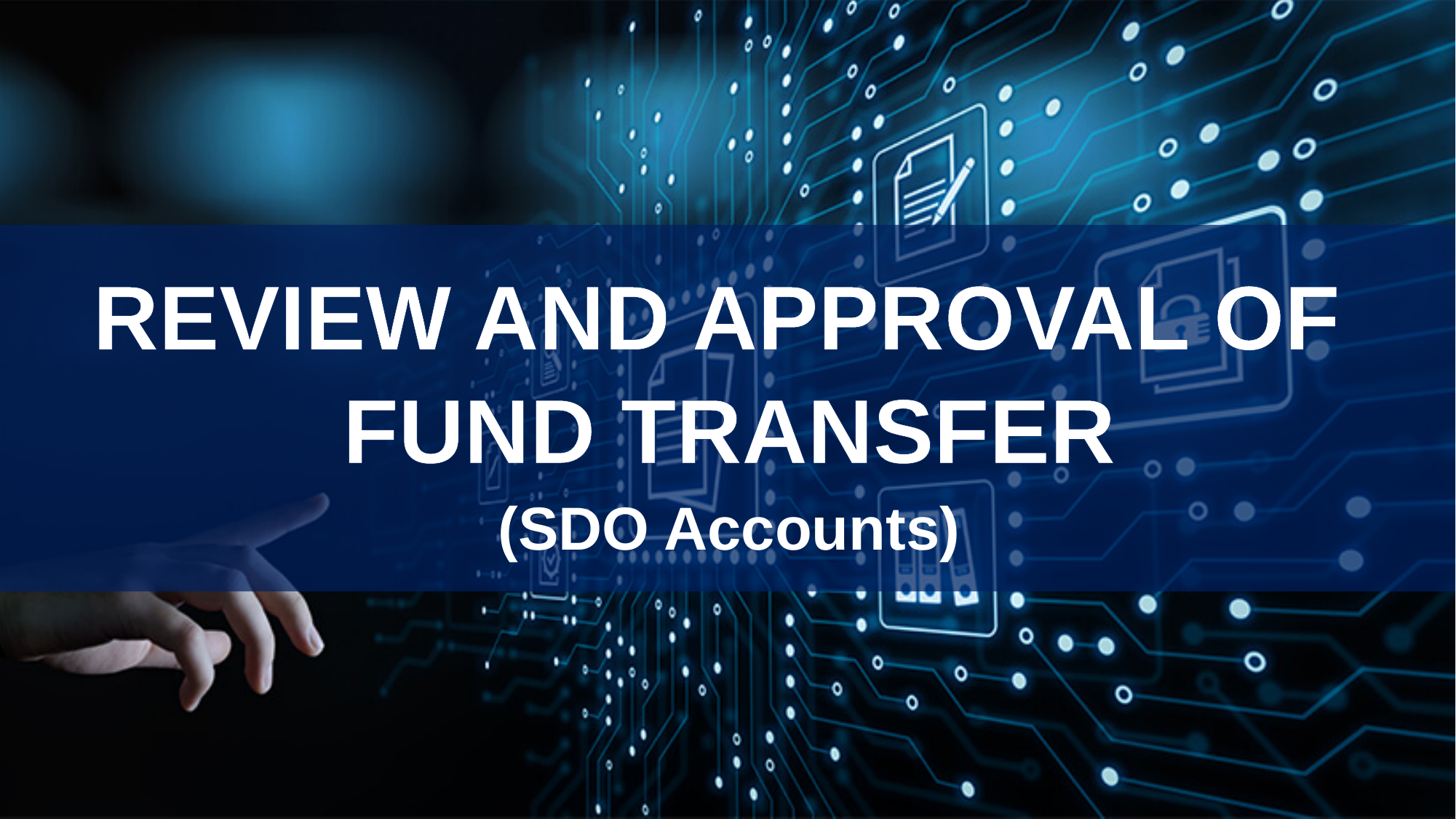

REVIEW AND APPROVAL OF
FUND TRANSFER
(SDO Accounts)